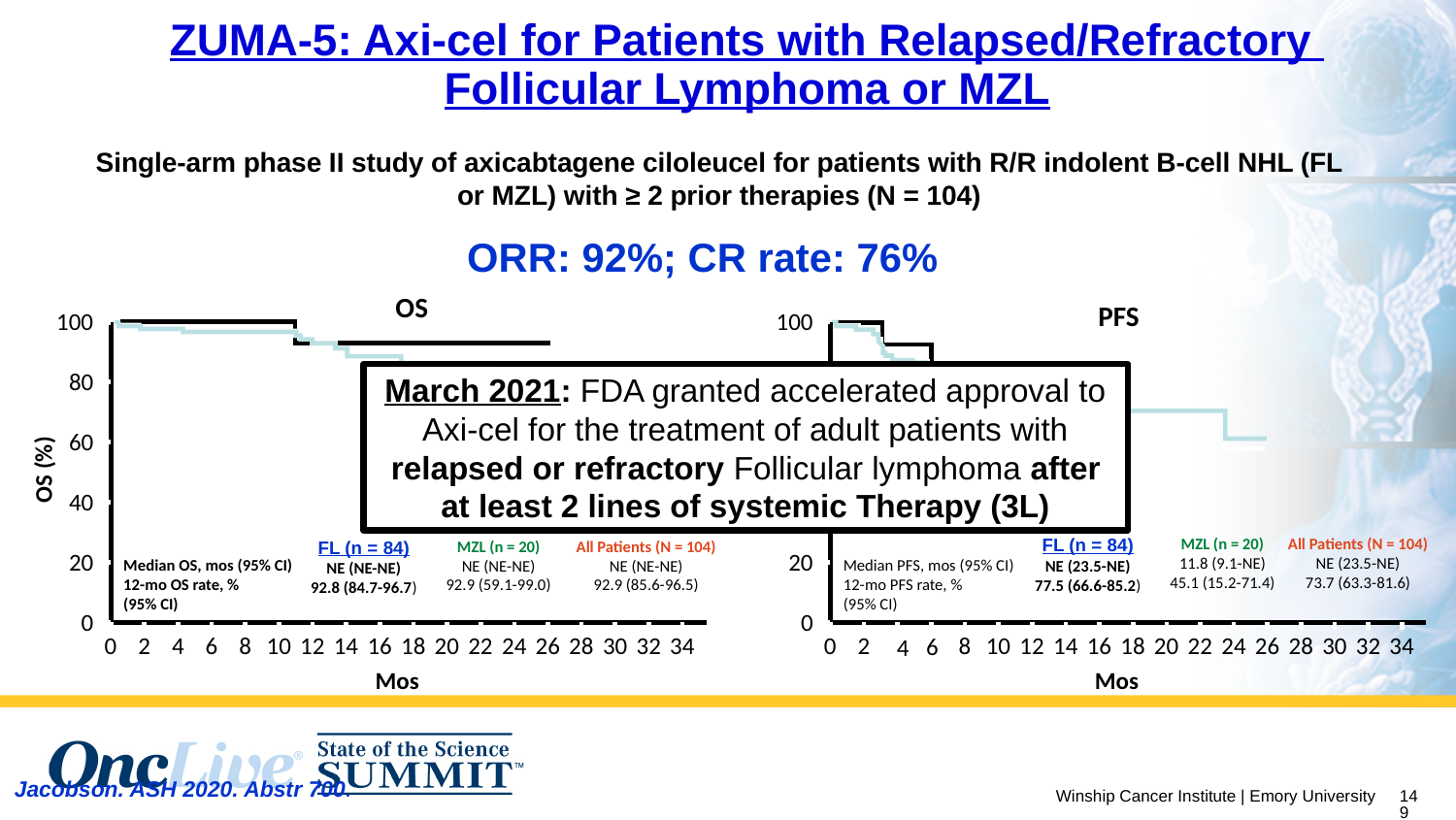

ZUMA-5: Axi-cel for Patients with Relapsed/Refractory
Follicular Lymphoma or MZL
Single-arm phase II study of axicabtagene ciloleucel for patients with R/R indolent B-cell NHL (FL or MZL) with ≥ 2 prior therapies (N = 104)
ORR: 92%; CR rate: 76%
OS
PFS
100
100

80
80
March 2021: FDA granted accelerated approval to Axi-cel for the treatment of adult patients with relapsed or refractory Follicular lymphoma after at least 2 lines of systemic Therapy (3L)
60
60
PFS (%)
OS (%)
40
40
FL (n = 84)
NE (23.5-NE)
77.5 (66.6-85.2)
MZL (n = 20)
11.8 (9.1-NE)
45.1 (15.2-71.4)
All Patients (N = 104)
NE (23.5-NE)
73.7 (63.3-81.6)
Median PFS, mos (95% CI)
12-mo PFS rate, %
(95% CI)
FL (n = 84)
NE (NE-NE)
92.8 (84.7-96.7)
MZL (n = 20)
NE (NE-NE)
92.9 (59.1-99.0)
All Patients (N = 104)
NE (NE-NE)
92.9 (85.6-96.5)
Median OS, mos (95% CI)
12-mo OS rate, %
(95% CI)
20
20
0
0
0
2
4
6
8
10
12
14
16
18
20
22
24
26
28
30
32
34
0
2
8
10
12
14
16
18
20
22
24
26
28
30
32
34
6
4
Mos
Mos
Jacobson. ASH 2020. Abstr 700.